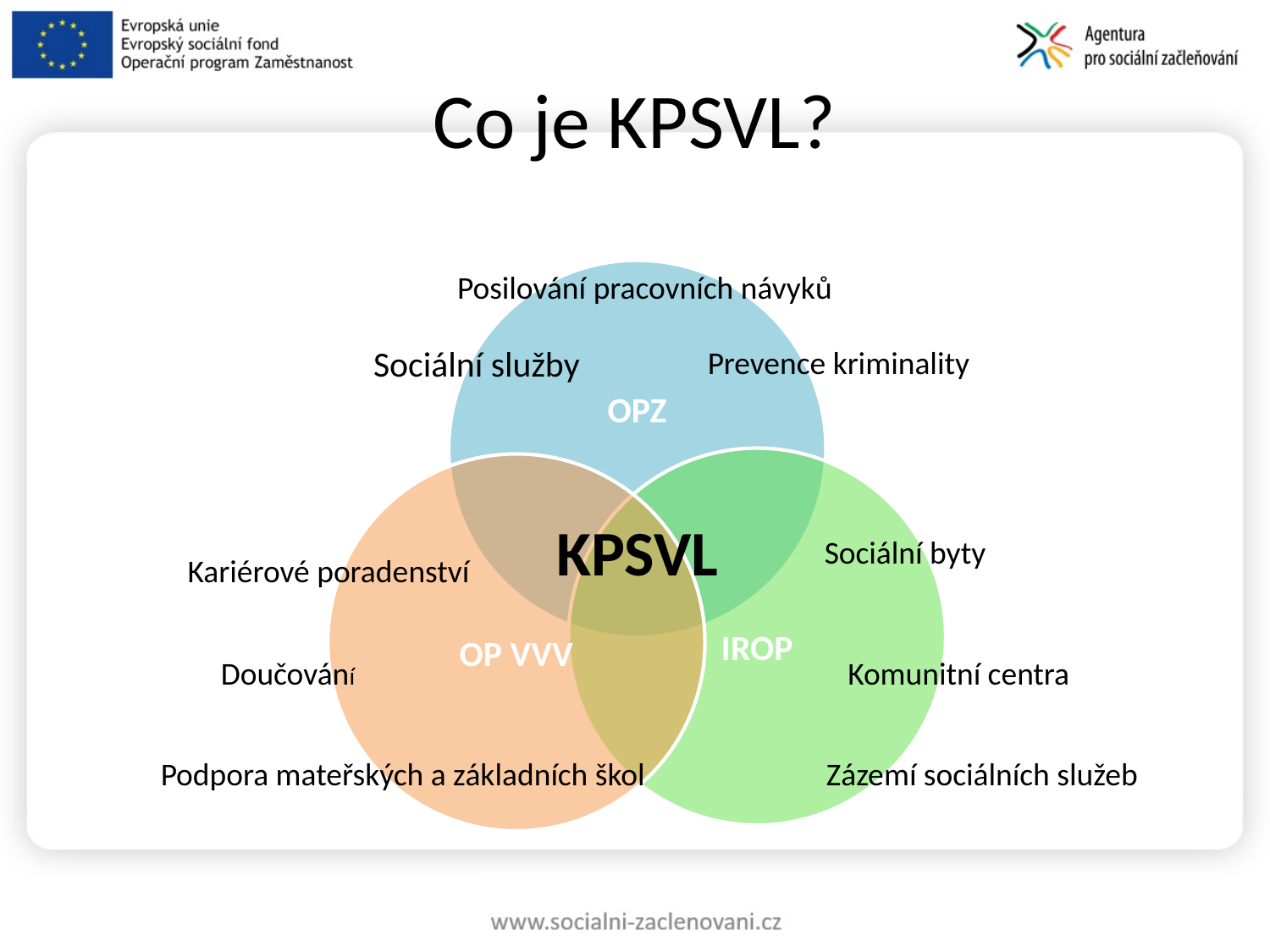

# Co je KPSVL?
OPZ
IROP
OP VVV
Posilování pracovních návyků
Sociální služby
Prevence kriminality
KPSVL
Sociální byty
Kariérové poradenství
Doučování
Komunitní centra
Podpora mateřských a základních škol
Zázemí sociálních služeb